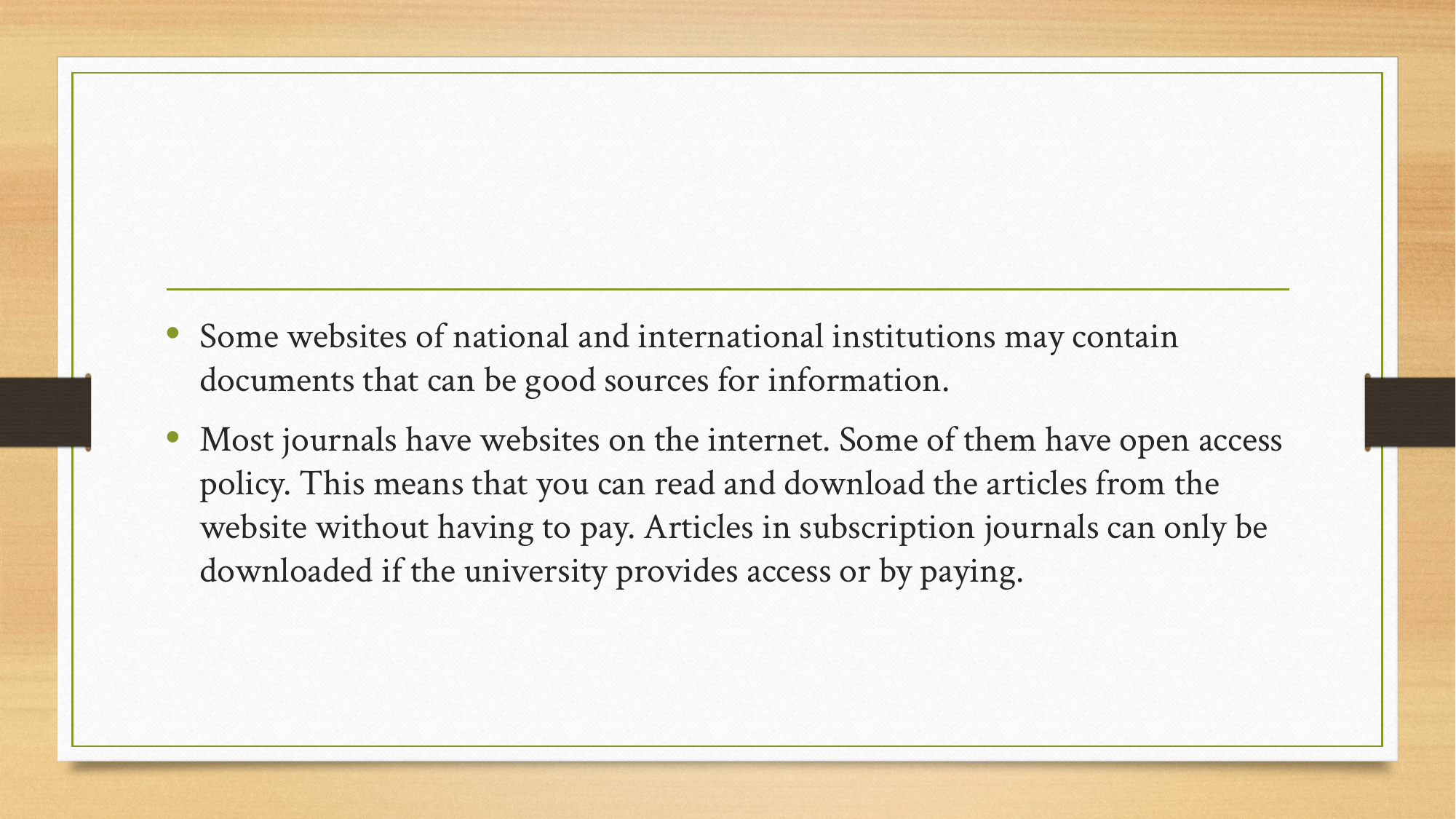

#
Some websites of national and international institutions may contain documents that can be good sources for information.
Most journals have websites on the internet. Some of them have open access policy. This means that you can read and download the articles from the website without having to pay. Articles in subscription journals can only be downloaded if the university provides access or by paying.